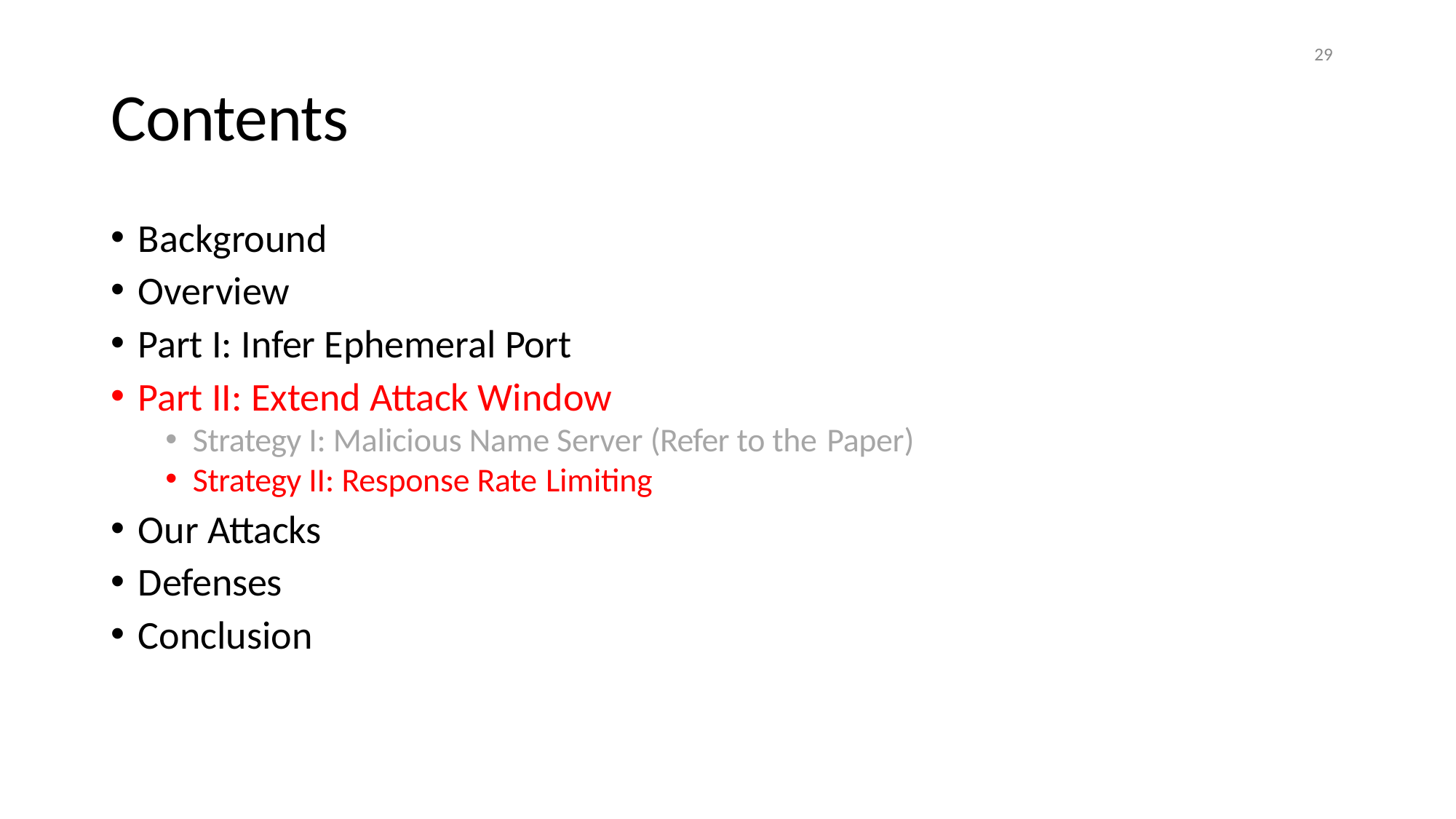

29
# Contents
Background
Overview
Part I: Infer Ephemeral Port
Part II: Extend Attack Window
Strategy I: Malicious Name Server (Refer to the Paper)
Strategy II: Response Rate Limiting
Our Attacks
Defenses
Conclusion